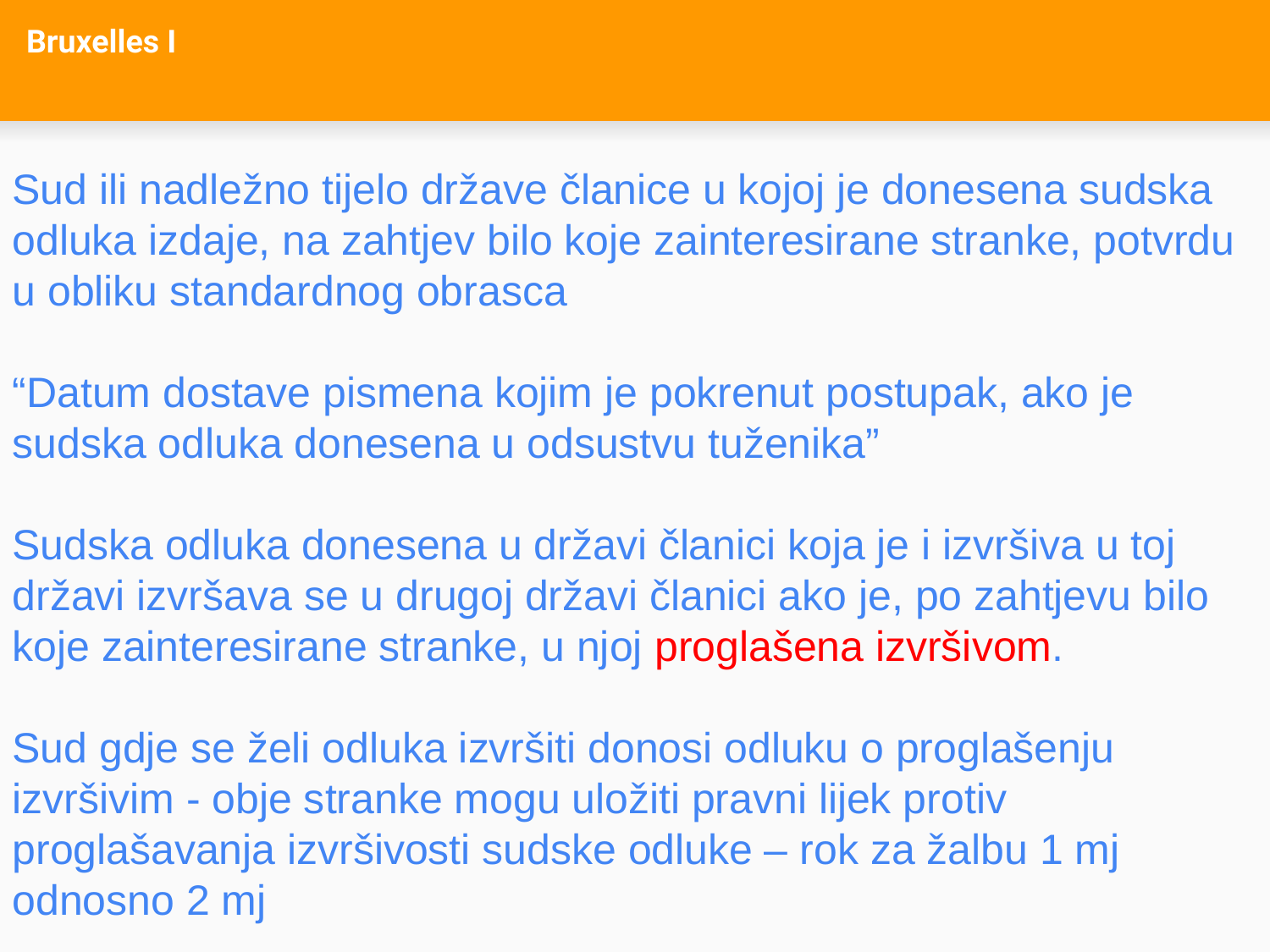

# Bruxelles I

Sud ili nadležno tijelo države članice u kojoj je donesena sudska odluka izdaje, na zahtjev bilo koje zainteresirane stranke, potvrdu u obliku standardnog obrasca

“Datum dostave pismena kojim je pokrenut postupak, ako je sudska odluka donesena u odsustvu tuženika”

Sudska odluka donesena u državi članici koja je i izvršiva u toj državi izvršava se u drugoj državi članici ako je, po zahtjevu bilo koje zainteresirane stranke, u njoj proglašena izvršivom.

Sud gdje se želi odluka izvršiti donosi odluku o proglašenju izvršivim - obje stranke mogu uložiti pravni lijek protiv proglašavanja izvršivosti sudske odluke – rok za žalbu 1 mj odnosno 2 mj

bilo kakvog